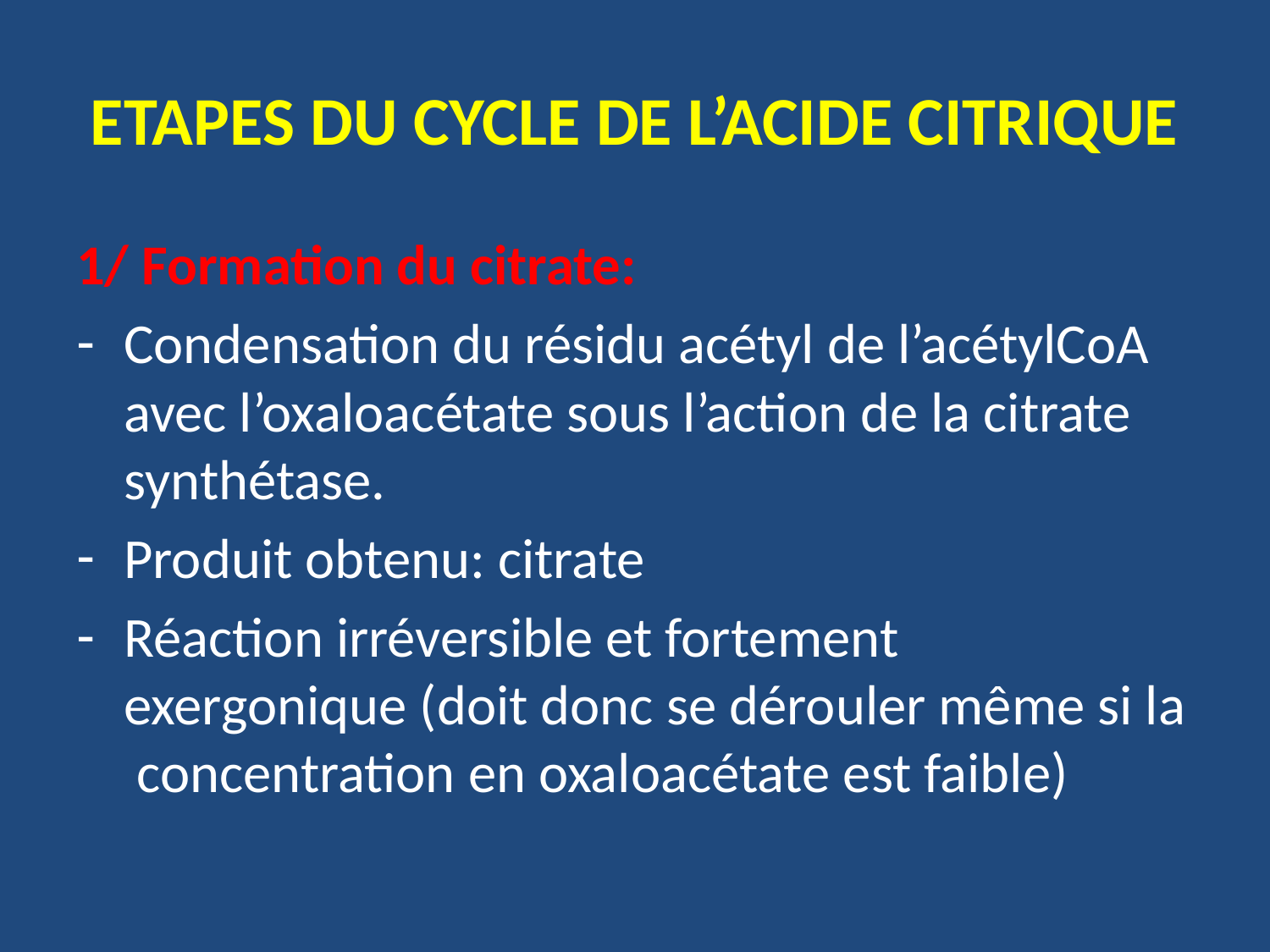

# ETAPES DU CYCLE DE L’ACIDE CITRIQUE
1/ Formation du citrate:
Condensation du résidu acétyl de l’acétylCoA avec l’oxaloacétate sous l’action de la citrate synthétase.
Produit obtenu: citrate
Réaction irréversible et fortement exergonique (doit donc se dérouler même si la  concentration en oxaloacétate est faible)